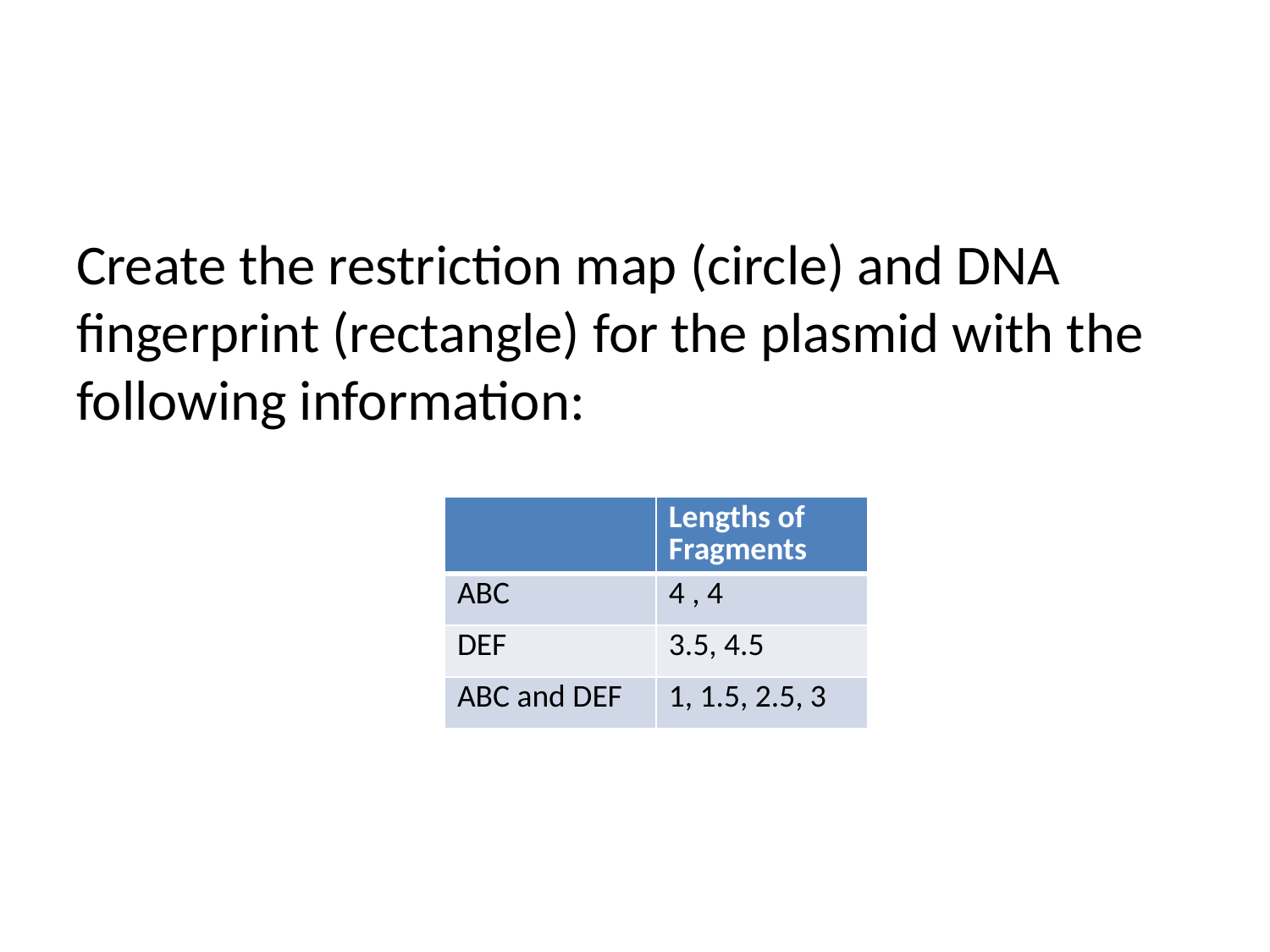

#
Create the restriction map (circle) and DNA fingerprint (rectangle) for the plasmid with the following information:

|  | Lengths of Fragments |
| --- | --- |
| ABC | 4 , 4 |
| DEF | 3.5, 4.5 |
| ABC and DEF | 1, 1.5, 2.5, 3 |